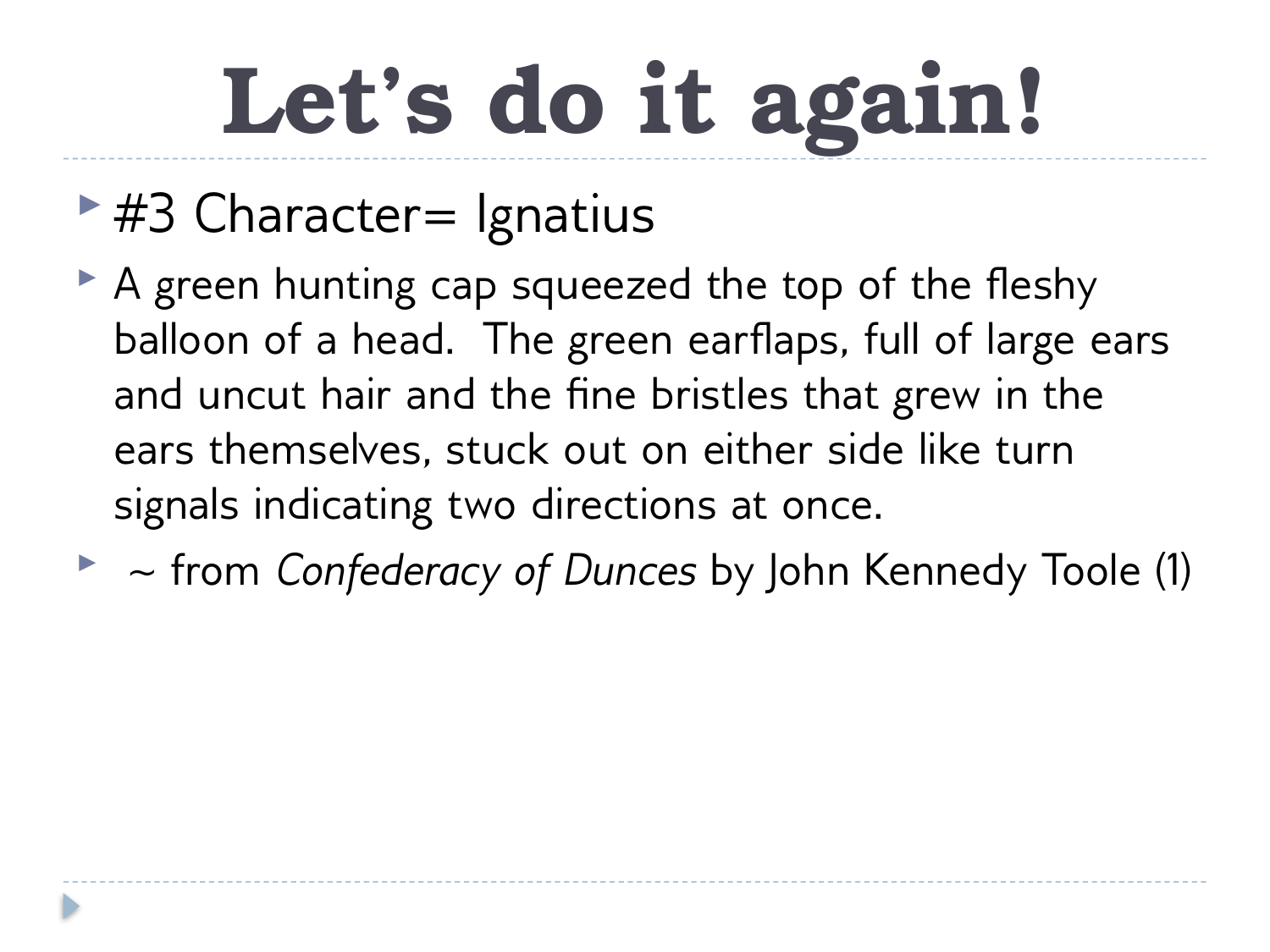

# Let’s do it again!
#3 Character= Ignatius
A green hunting cap squeezed the top of the fleshy balloon of a head.  The green earflaps, full of large ears and uncut hair and the fine bristles that grew in the ears themselves, stuck out on either side like turn signals indicating two directions at once.
 ~ from Confederacy of Dunces by John Kennedy Toole (1)